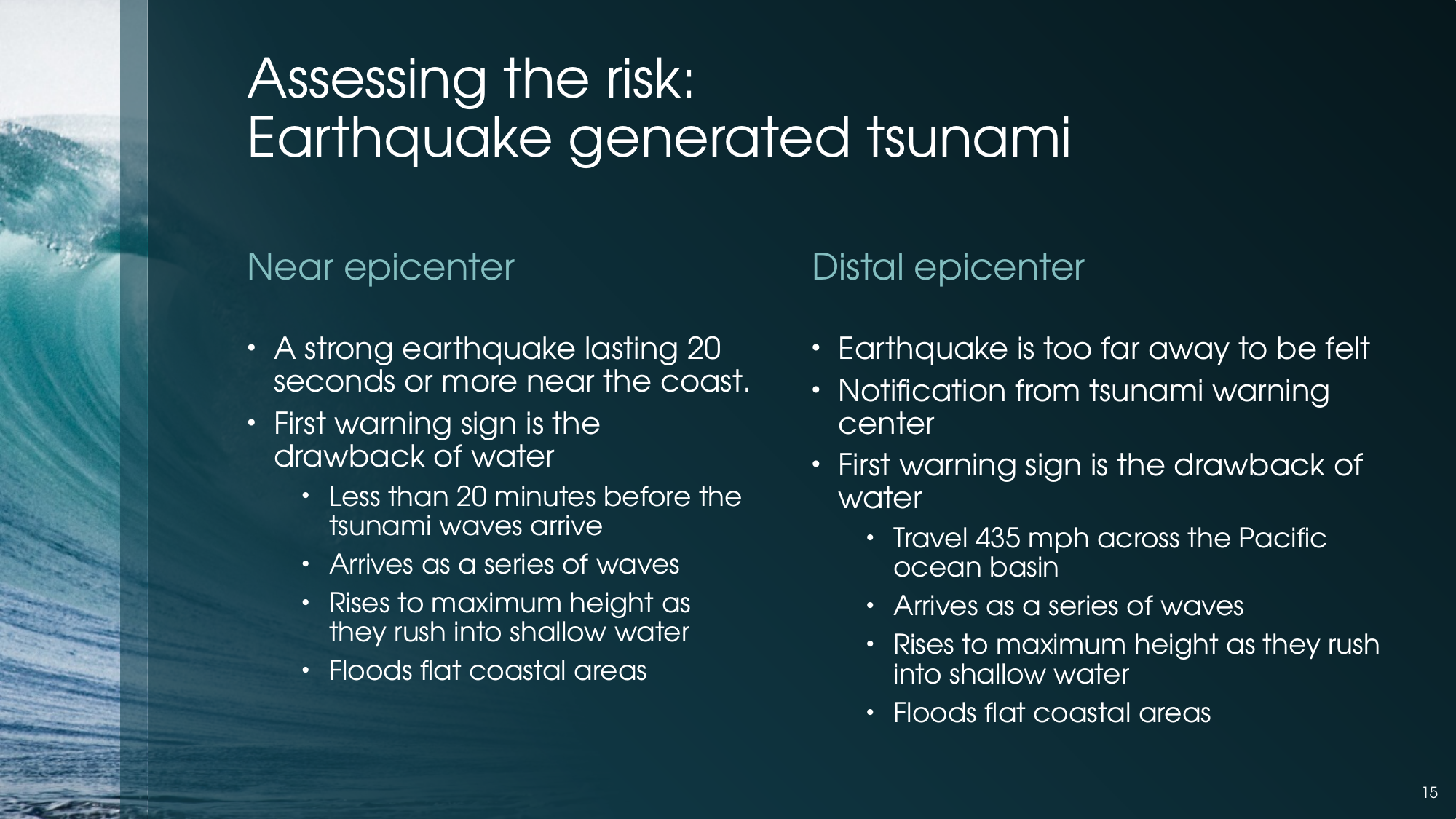

# Assessing the risk: Earthquake generated tsunami
Near epicenter
Distal epicenter
A strong earthquake lasting 20 seconds or more near the coast.
First warning sign is the drawback of water
Less than 20 minutes before the tsunami waves arrive
Arrives as a series of waves
Rises to maximum height as they rush into shallow water
Floods flat coastal areas
Earthquake is too far away to be felt
Notification from tsunami warning center
First warning sign is the drawback of water
Travel 435 mph across the Pacific ocean basin
Arrives as a series of waves
Rises to maximum height as they rush into shallow water
Floods flat coastal areas

15